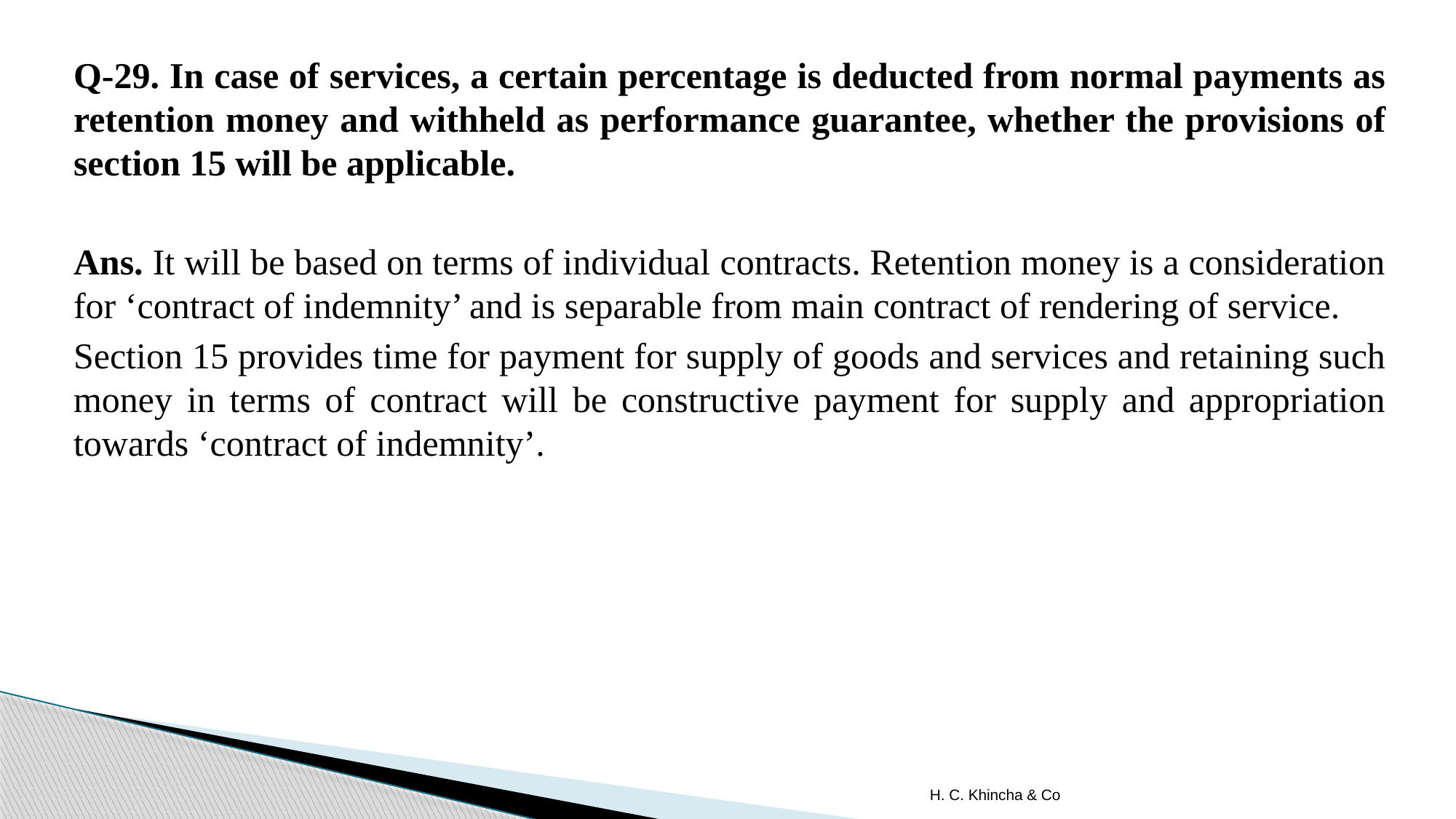

Q-29. In case of services, a certain percentage is deducted from normal payments as retention money and withheld as performance guarantee, whether the provisions of section 15 will be applicable.

Ans. It will be based on terms of individual contracts. Retention money is a consideration for ‘contract of indemnity’ and is separable from main contract of rendering of service.
Section 15 provides time for payment for supply of goods and services and retaining such money in terms of contract will be constructive payment for supply and appropriation towards ‘contract of indemnity’.
H. C. Khincha & Co